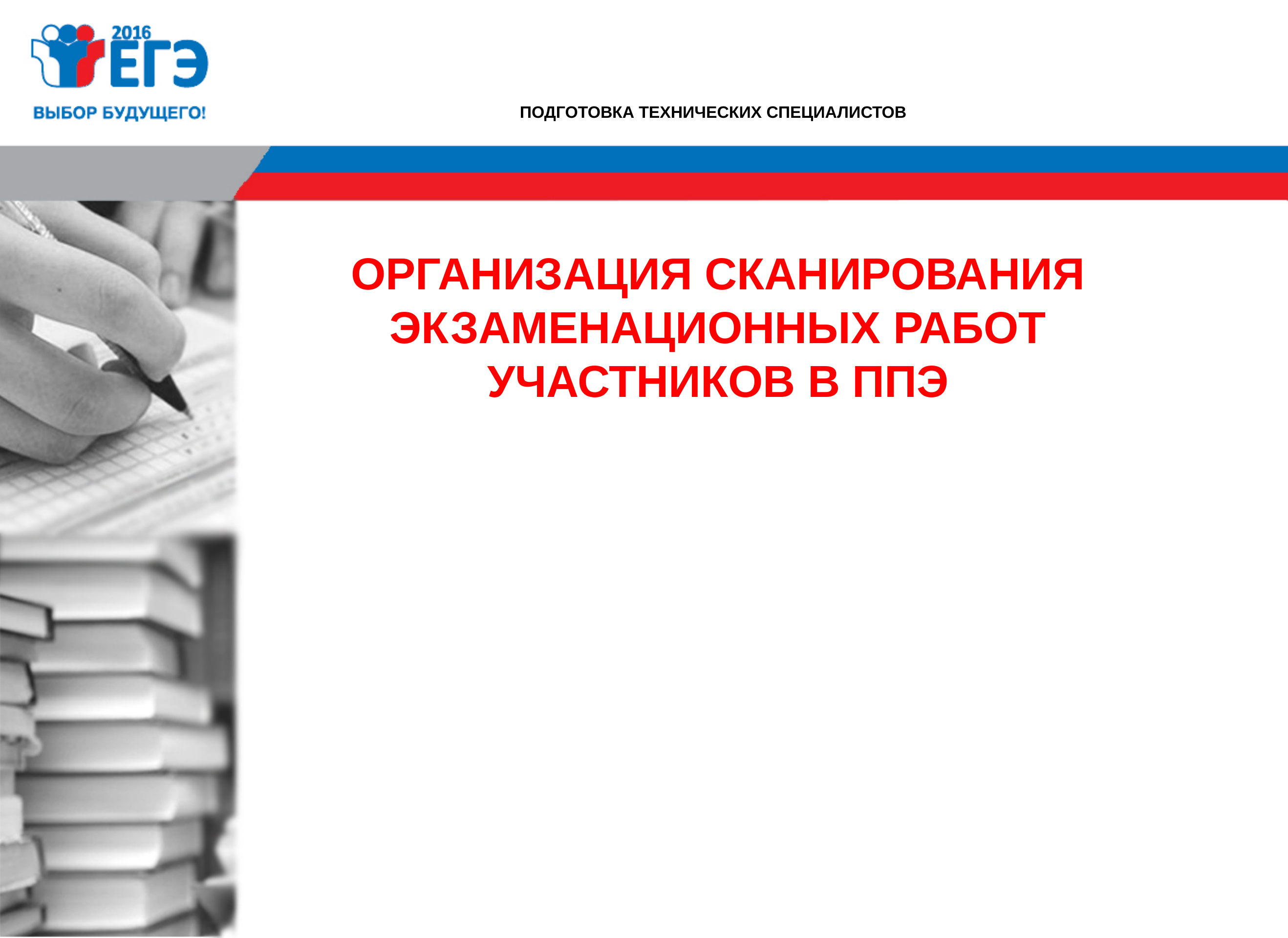

Подготовка технических специалистов
# Организация сканирования экзаменационных работ участников в ППЭ